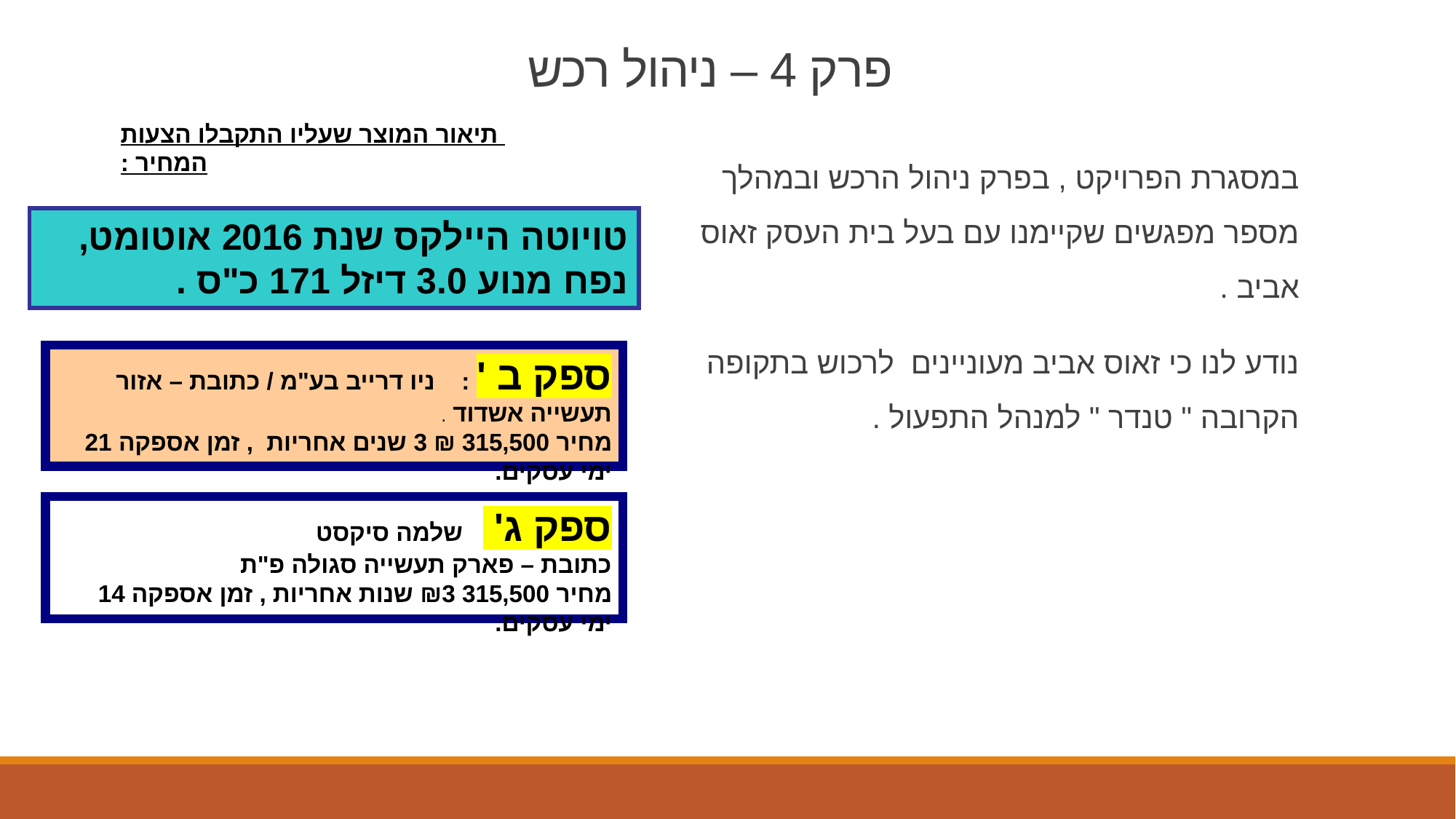

# פרק 4 – ניהול רכש

תיאור המוצר שעליו התקבלו הצעות המחיר :

במסגרת הפרויקט , בפרק ניהול הרכש ובמהלך מספר מפגשים שקיימנו עם בעל בית העסק זאוס אביב .
נודע לנו כי זאוס אביב מעוניינים  לרכוש בתקופה הקרובה " טנדר " למנהל התפעול .

טויוטה היילקס שנת 2016 אוטומט, נפח מנוע 3.0 דיזל 171 כ"ס .
ספק ב ' :    ניו דרייב בע"מ / כתובת – אזור תעשייה אשדוד .
מחיר 315,500 ₪ 3 שנים אחריות  , זמן אספקה 21 ימי עסקים.

ספק ג'    שלמה סיקסט
כתובת – פארק תעשייה סגולה פ"ת
מחיר 315,500 ₪3 שנות אחריות , זמן אספקה 14  ימי עסקים.